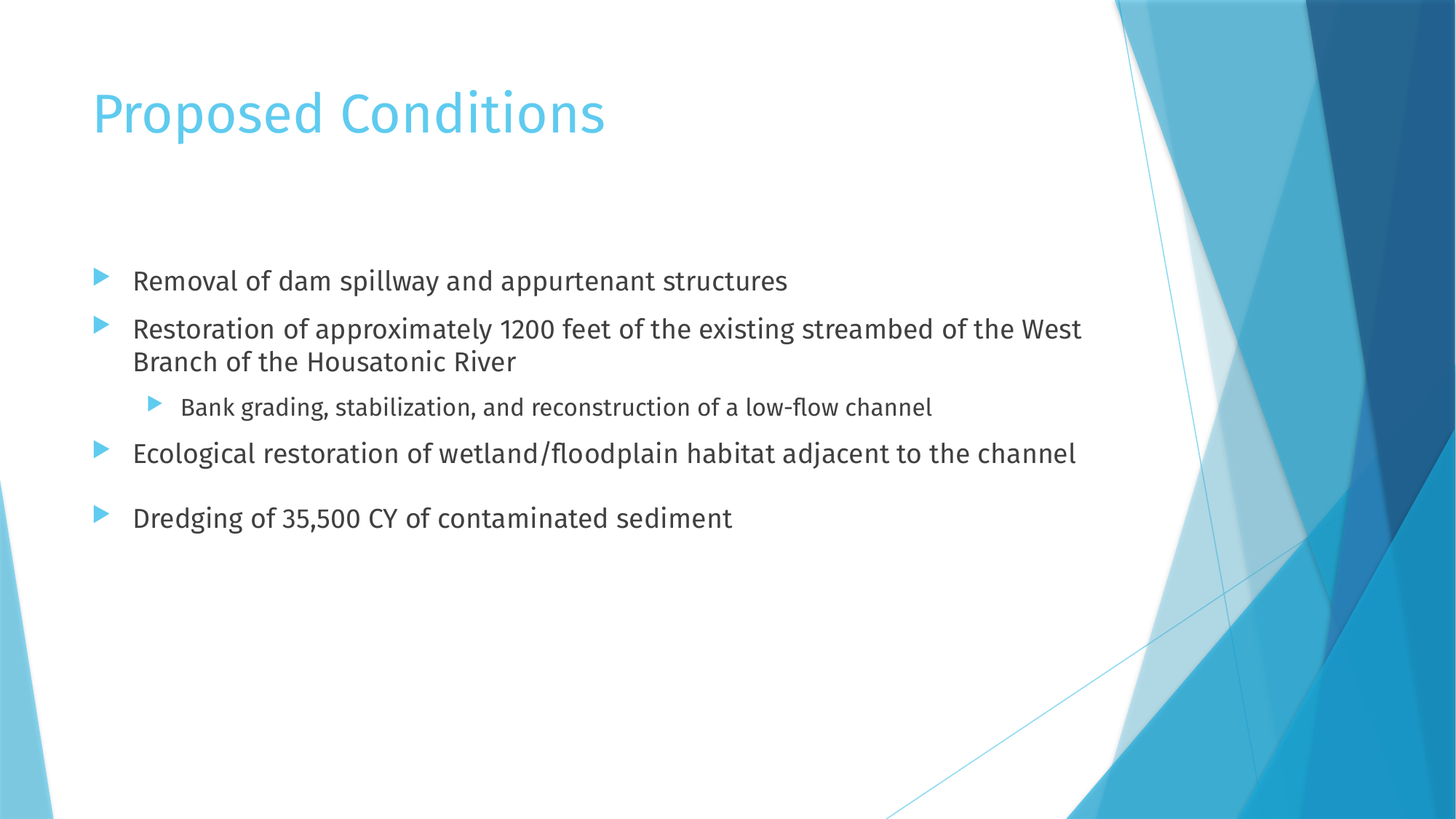

# Proposed Conditions
Removal of dam spillway and appurtenant structures
Restoration of approximately 1200 feet of the existing streambed of the West Branch of the Housatonic River
Bank grading, stabilization, and reconstruction of a low-flow channel
Ecological restoration of wetland/floodplain habitat adjacent to the channel
Dredging of 35,500 CY of contaminated sediment